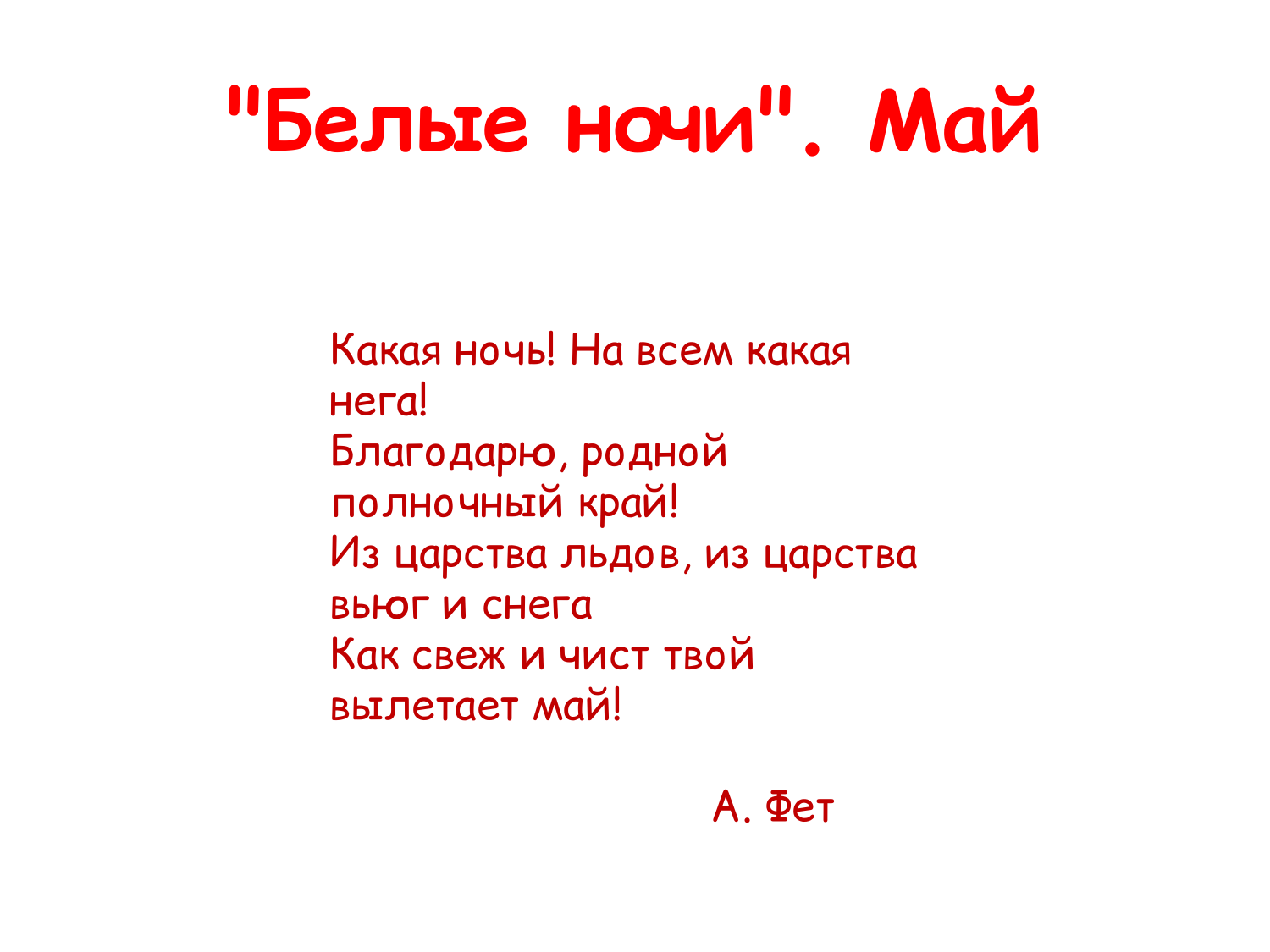

# "Белые ночи". Май
Какая ночь! На всем какая нега!
Благодарю, родной полночный край!
Из царства льдов, из царства вьюг и снега
Как свеж и чист твой вылетает май!									А. Фет